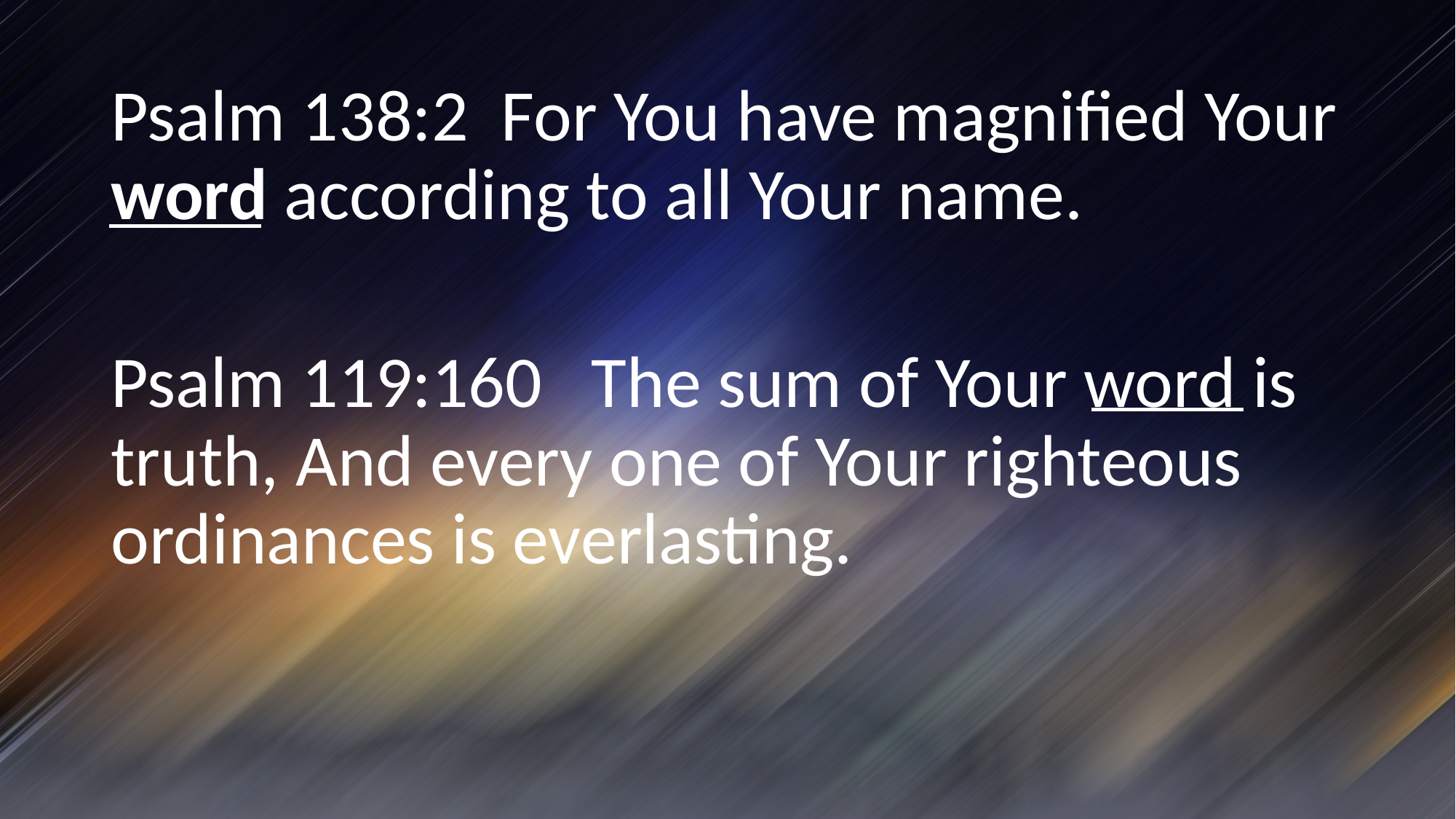

Psalm 138:2  For You have magnified Your word according to all Your name.

Psalm 119:160   The sum of Your word is truth, And every one of Your righteous ordinances is everlasting.